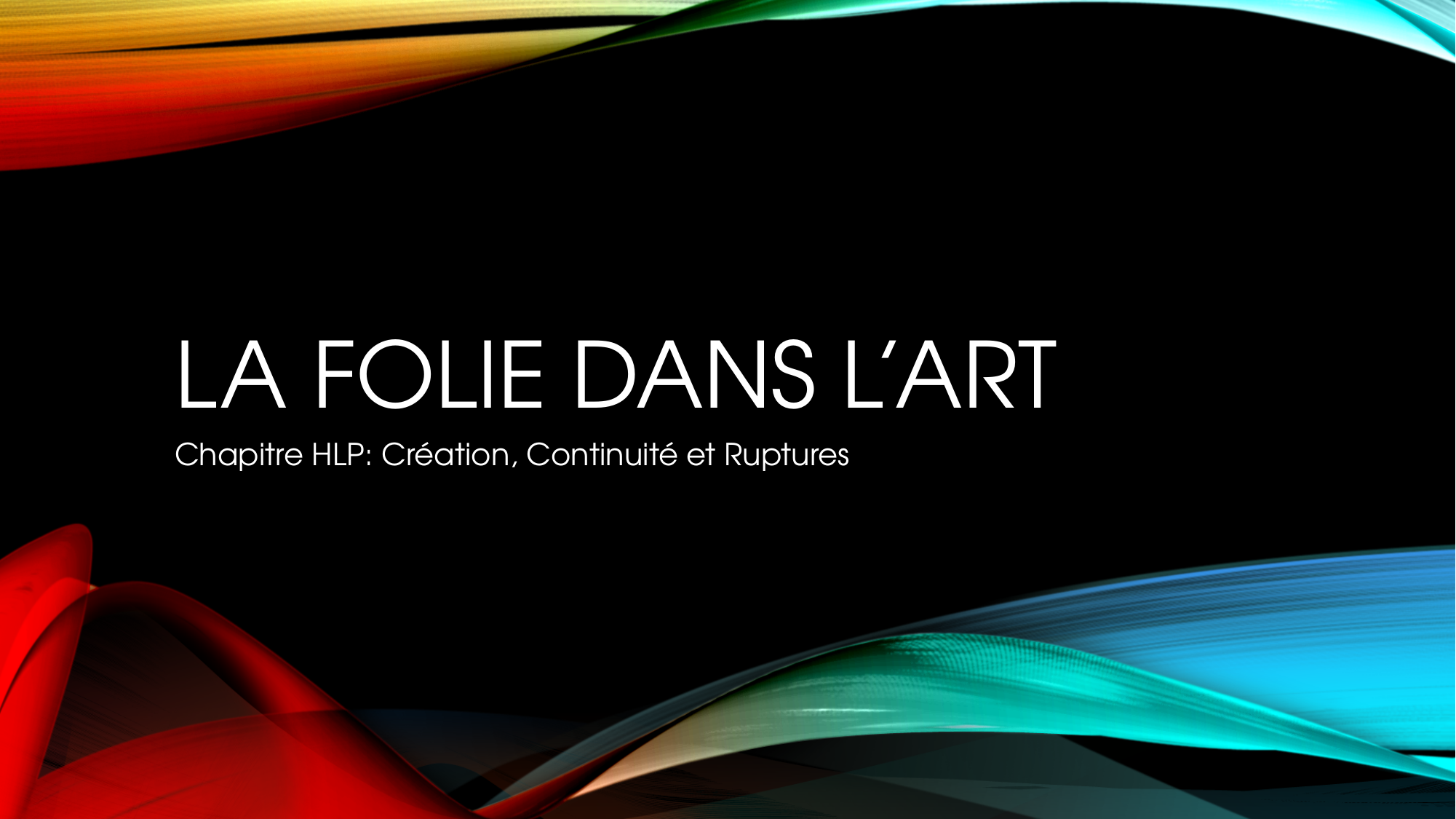

# La Folie dans l’art
Chapitre HLP: Création, Continuité et Ruptures